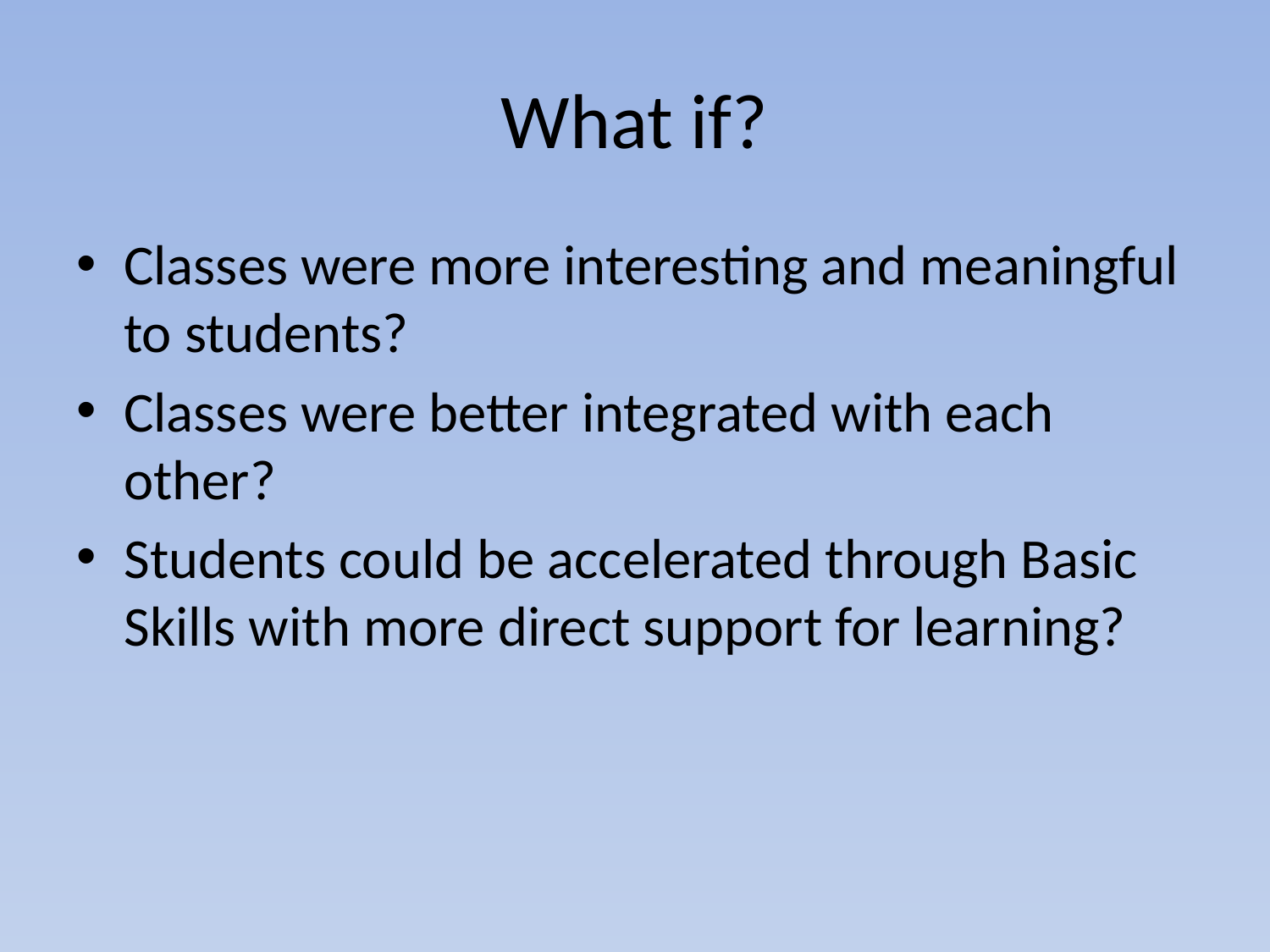

# What if?
Classes were more interesting and meaningful to students?
Classes were better integrated with each other?
Students could be accelerated through Basic Skills with more direct support for learning?